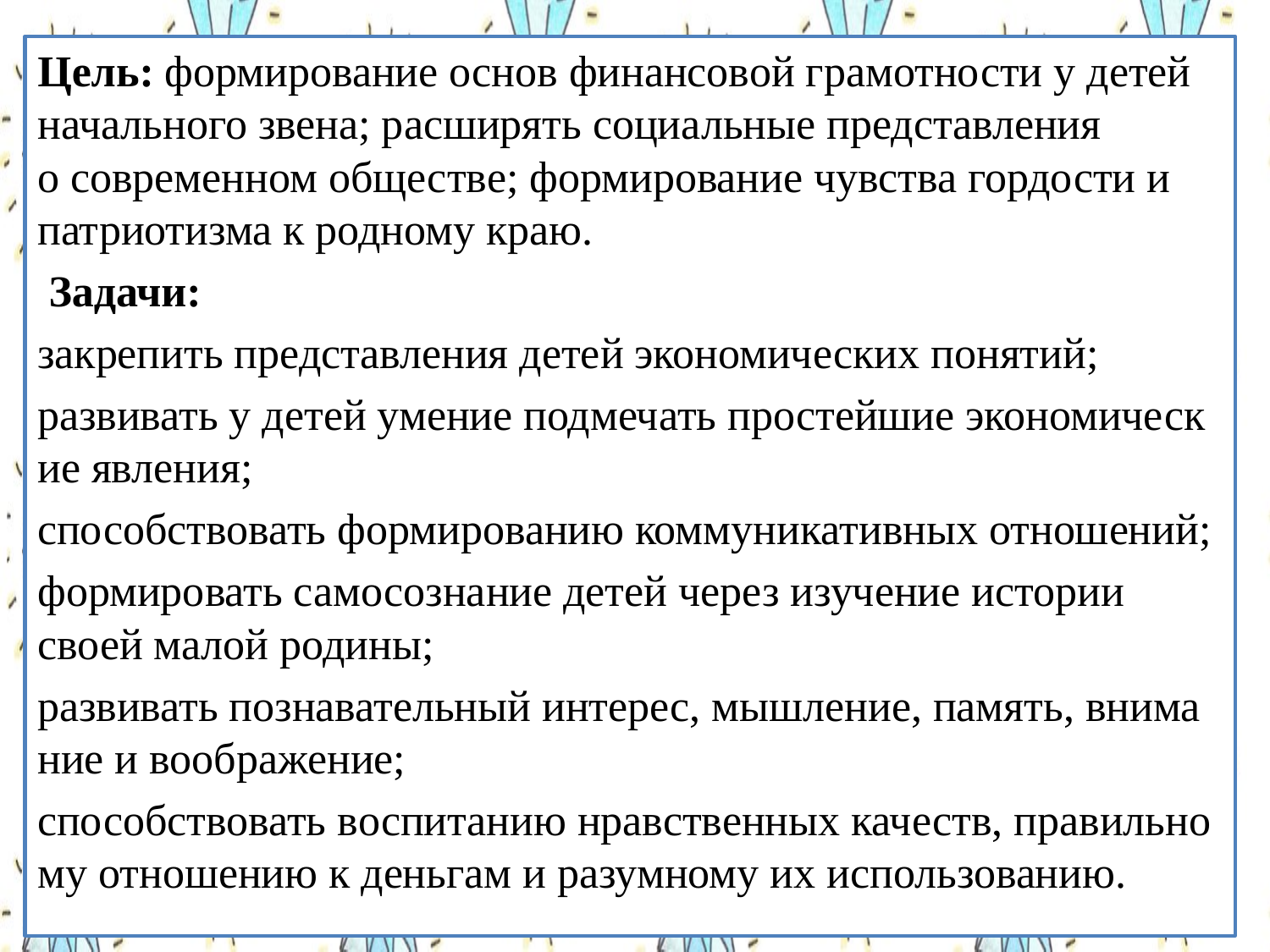

Цель: формирование основ финансовой грамотности у детей начального звена; расширять социальные представления о современном обществе; формирование чувства гордости и патриотизма к родному краю.
 Задачи:
закрепить представления детей экономических понятий;
развивать у детей умение подмечать простейшие экономические явления;
способствовать формированию коммуникативных отношений;
формировать самосознание детей через изучение истории своей малой родины;
развивать познавательный интерес, мышление, память, внимание и воображение;
способствовать воспитанию нравственных качеств, правильному отношению к деньгам и разумному их использованию.